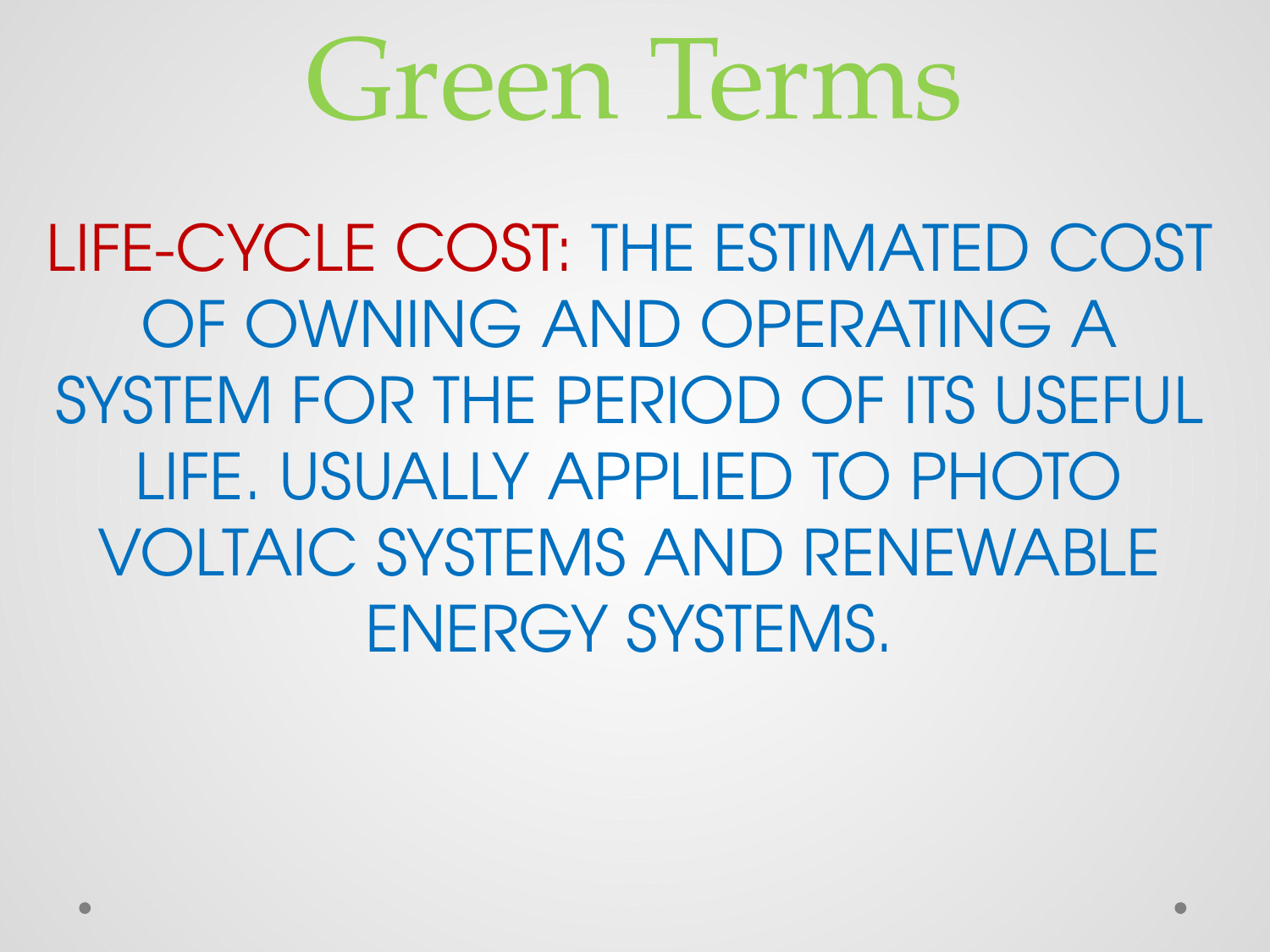

# Green Terms
LIFE-CYCLE COST: THE ESTIMATED COST OF OWNING AND OPERATING A SYSTEM FOR THE PERIOD OF ITS USEFUL LIFE. USUALLY APPLIED TO PHOTO VOLTAIC SYSTEMS AND RENEWABLE ENERGY SYSTEMS.